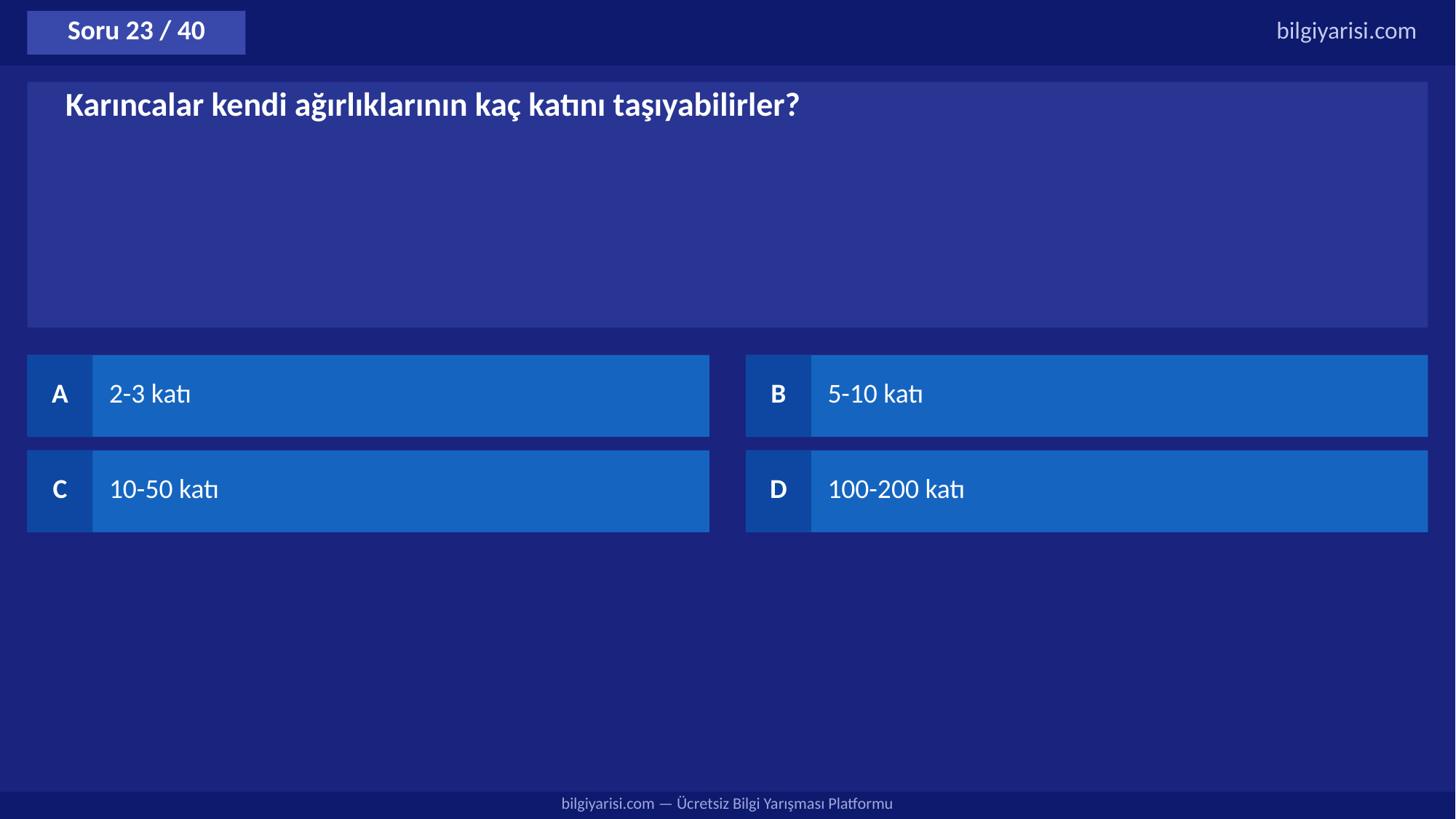

Soru 23 / 40
bilgiyarisi.com

Karıncalar kendi ağırlıklarının kaç katını taşıyabilirler?

A
2-3 katı

B
5-10 katı

C
10-50 katı

D
100-200 katı
bilgiyarisi.com — Ücretsiz Bilgi Yarışması Platformu